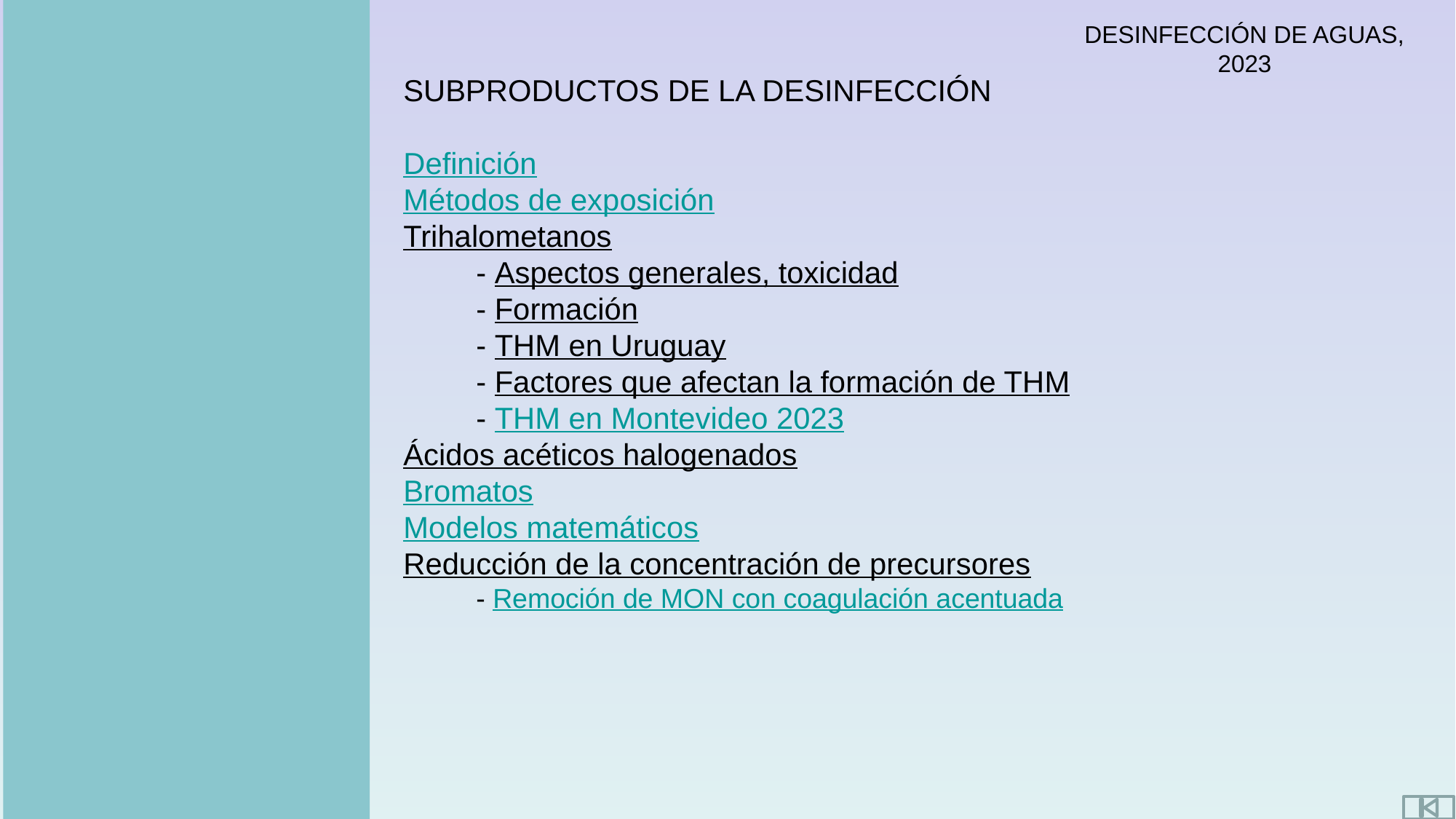

SUBPRODUCTOS DE LA DESINFECCIÓN

Definición
Métodos de exposición
Trihalometanos
	- Aspectos generales, toxicidad
	- Formación
	- THM en Uruguay
	- Factores que afectan la formación de THM
	- THM en Montevideo 2023
Ácidos acéticos halogenados
Bromatos
Modelos matemáticos
Reducción de la concentración de precursores
	- Remoción de MON con coagulación acentuada